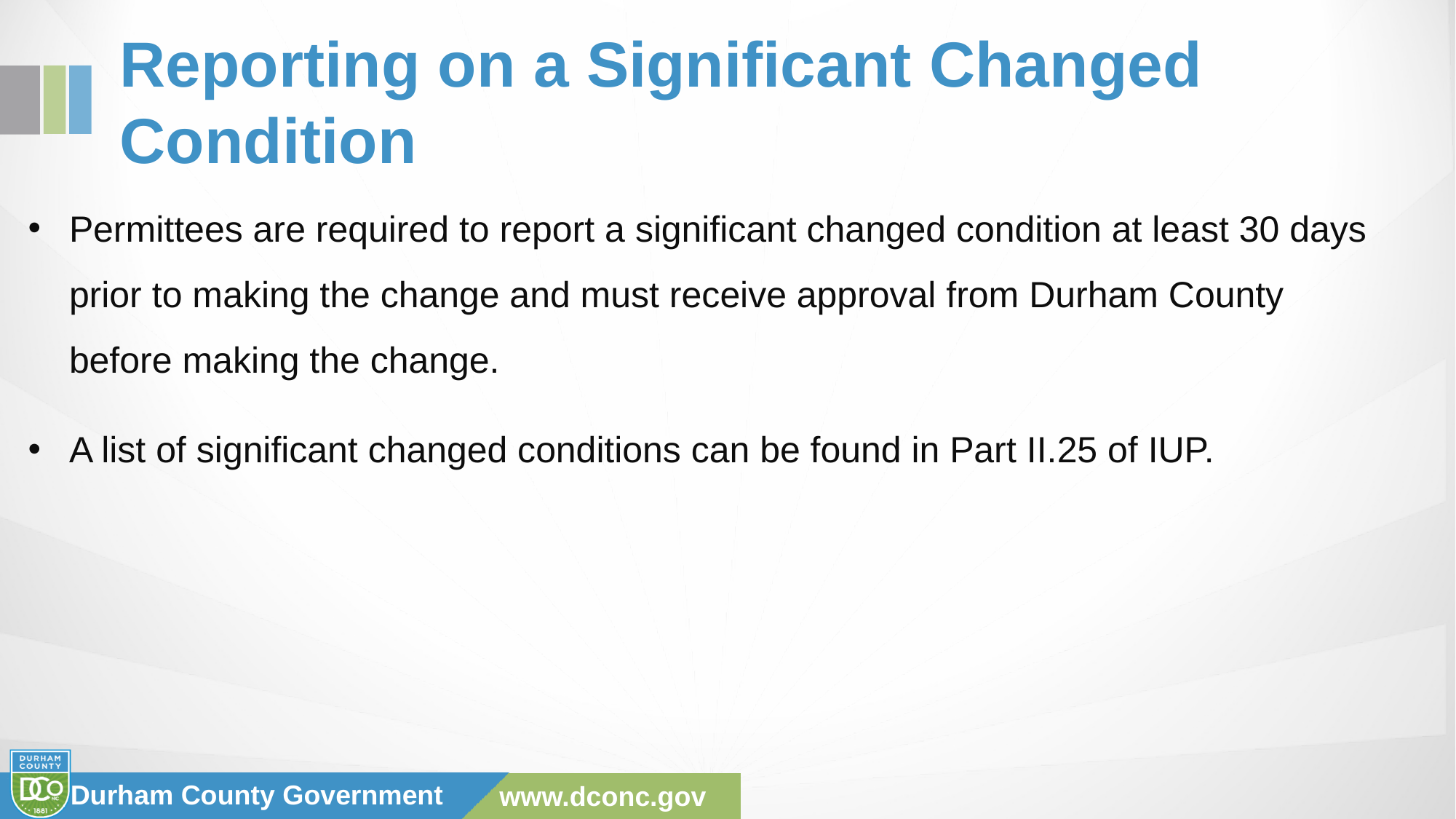

# Reporting on a Significant Changed Condition
Permittees are required to report a significant changed condition at least 30 days prior to making the change and must receive approval from Durham County before making the change.
A list of significant changed conditions can be found in Part II.25 of IUP.